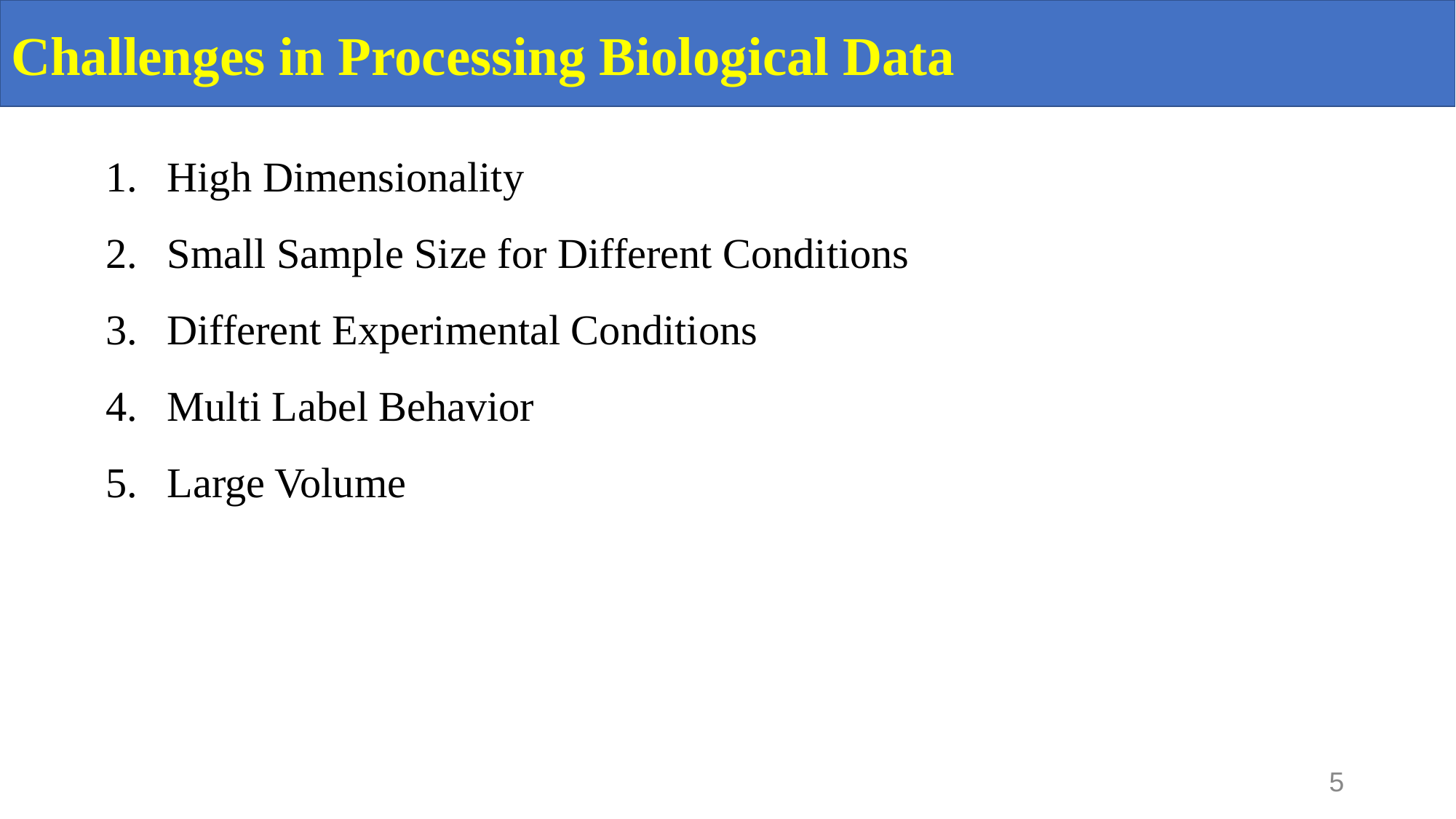

Challenges in Processing Biological Data
High Dimensionality
Small Sample Size for Different Conditions
Different Experimental Conditions
Multi Label Behavior
Large Volume

5